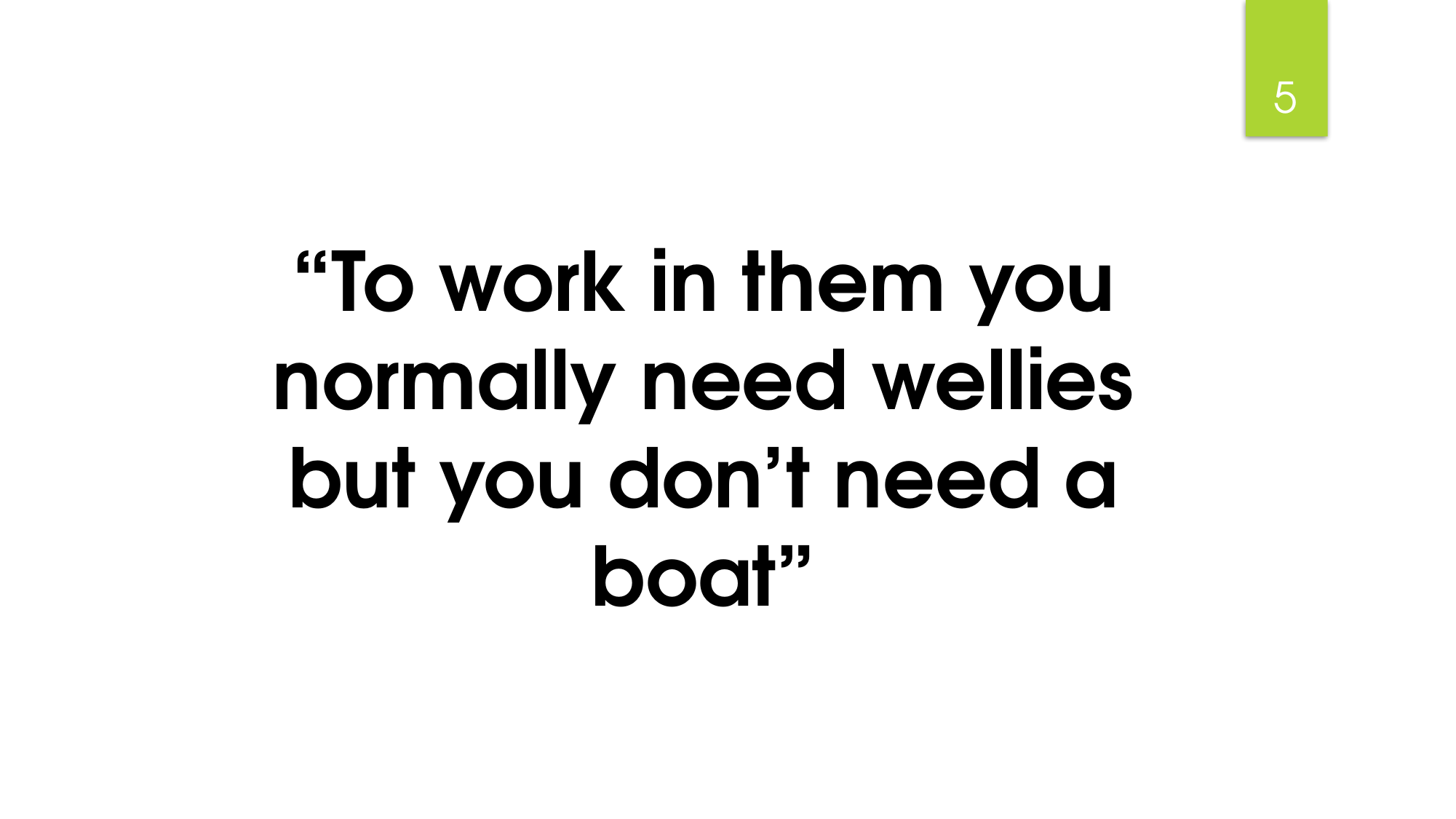

5
“To work in them you normally need wellies but you don’t need a boat”